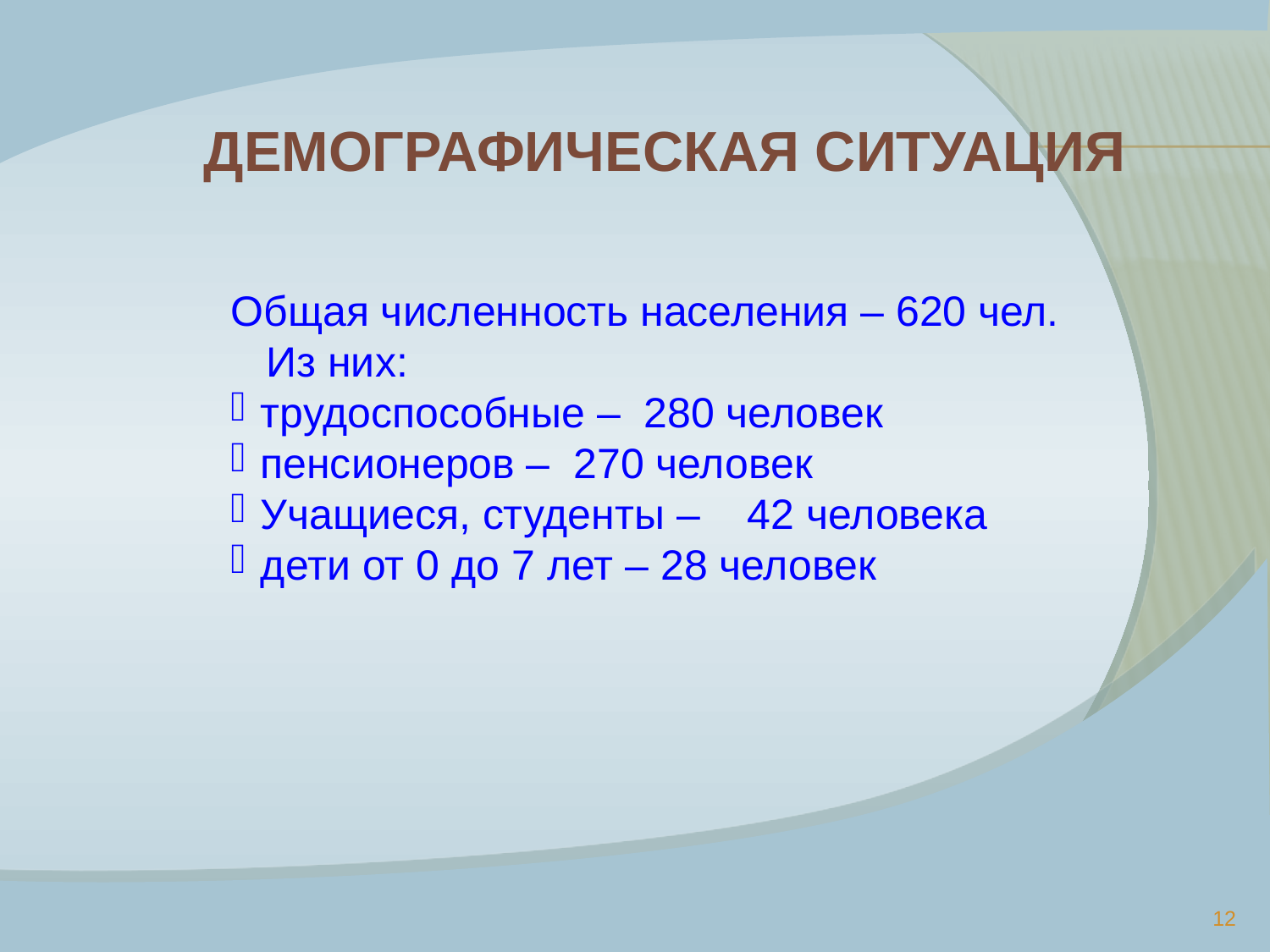

#
ДЕМОГРАФИЧЕСКАЯ СИТУАЦИЯ
Общая численность населения – 620 чел.
   Из них:
трудоспособные –  280 человек
пенсионеров –  270 человек
Учащиеся, студенты –    42 человека
дети от 0 до 7 лет – 28 человек
12